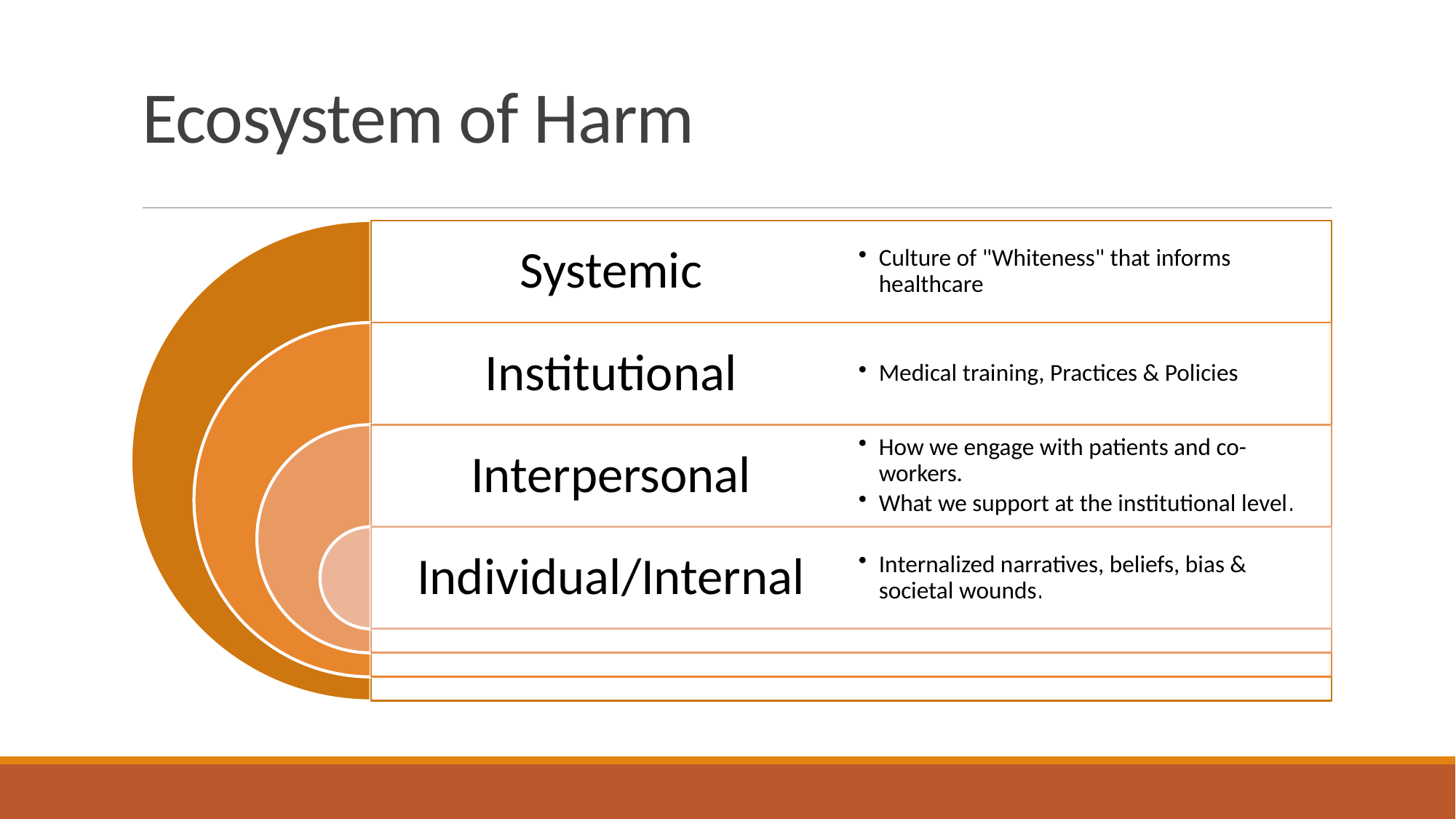

# Ecosystem of Harm
Systemic
Institutional
Interpersonal
Individual/Internal
Culture of "Whiteness" that informs healthcare
Medical training, Practices & Policies
How we engage with patients and co-workers.
What we support at the institutional level.
Internalized narratives, beliefs, bias & societal wounds.